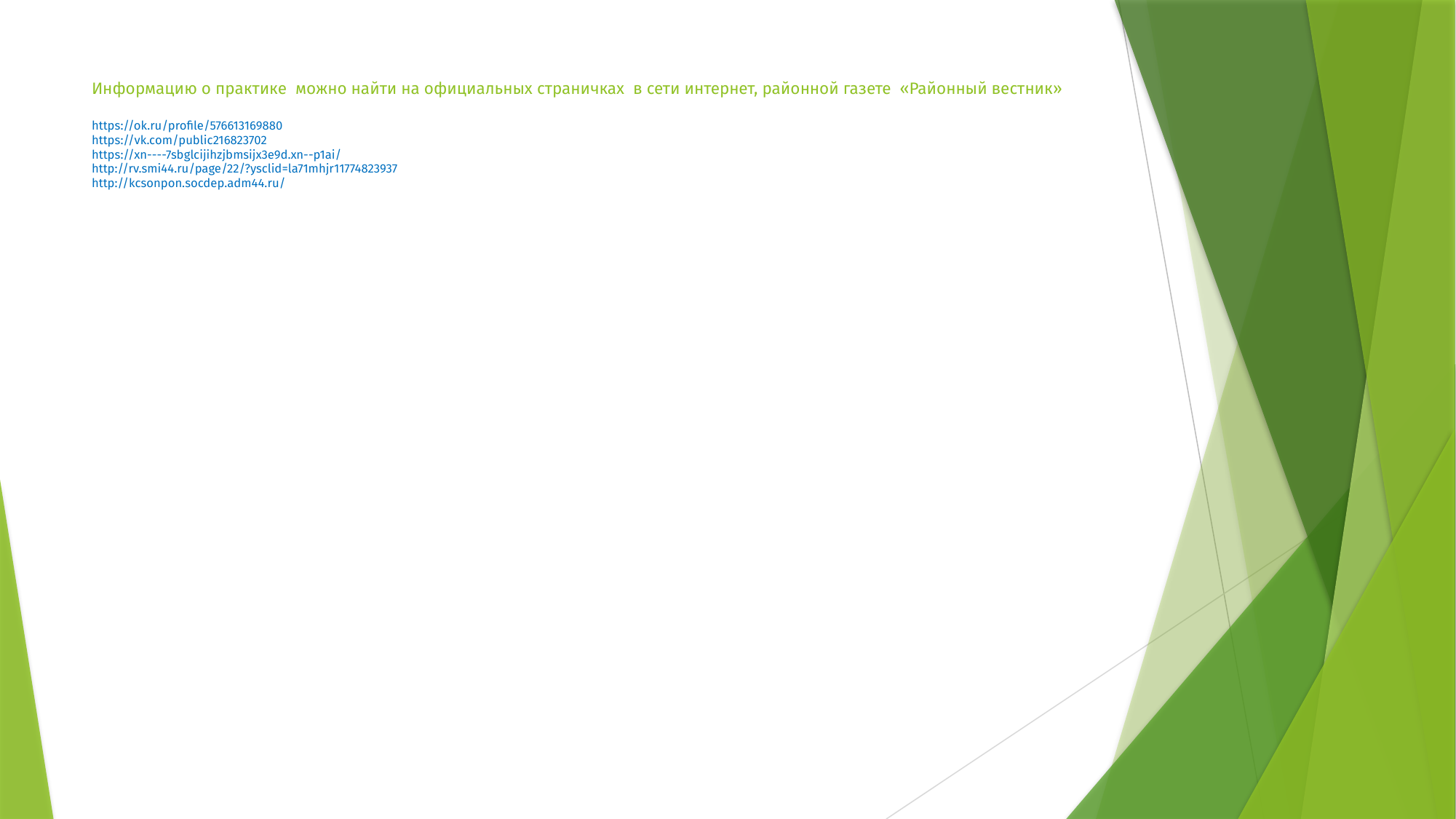

# Информацию о практике  можно найти на официальных страничках  в сети интернет, районной газете  «Районный вестник» https://ok.ru/profile/576613169880 https://vk.com/public216823702 https://xn----7sbglcijihzjbmsijx3e9d.xn--p1ai/ http://rv.smi44.ru/page/22/?ysclid=la71mhjr11774823937 http://kcsonpon.socdep.adm44.ru/